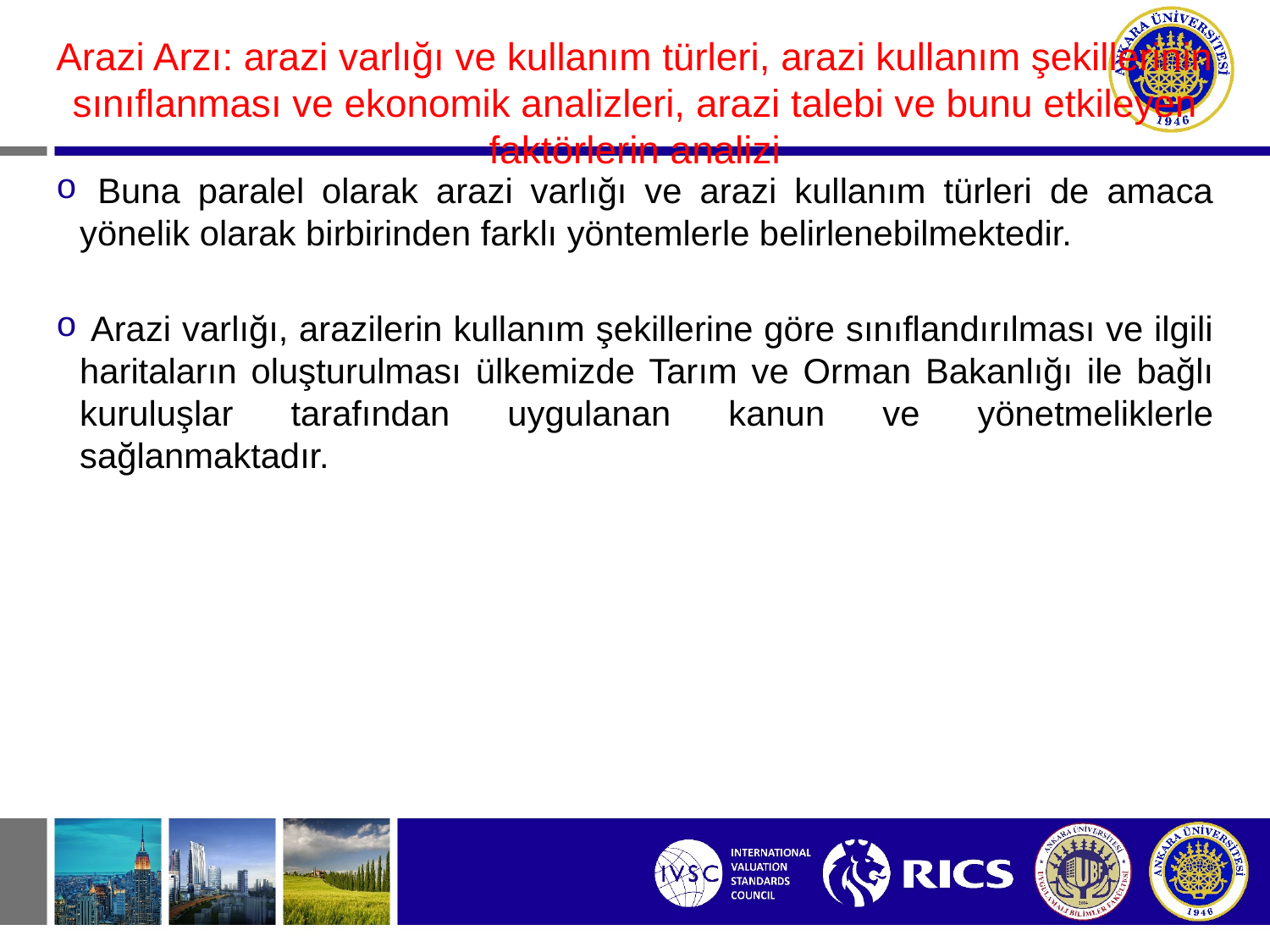

#
Arazi Arzı: arazi varlığı ve kullanım türleri, arazi kullanım şekillerinin sınıflanması ve ekonomik analizleri, arazi talebi ve bunu etkileyen faktörlerin analizi
 Buna paralel olarak arazi varlığı ve arazi kullanım türleri de amaca yönelik olarak birbirinden farklı yöntemlerle belirlenebilmektedir.

 Arazi varlığı, arazilerin kullanım şekillerine göre sınıflandırılması ve ilgili haritaların oluşturulması ülkemizde Tarım ve Orman Bakanlığı ile bağlı kuruluşlar tarafından uygulanan kanun ve yönetmeliklerle sağlanmaktadır.